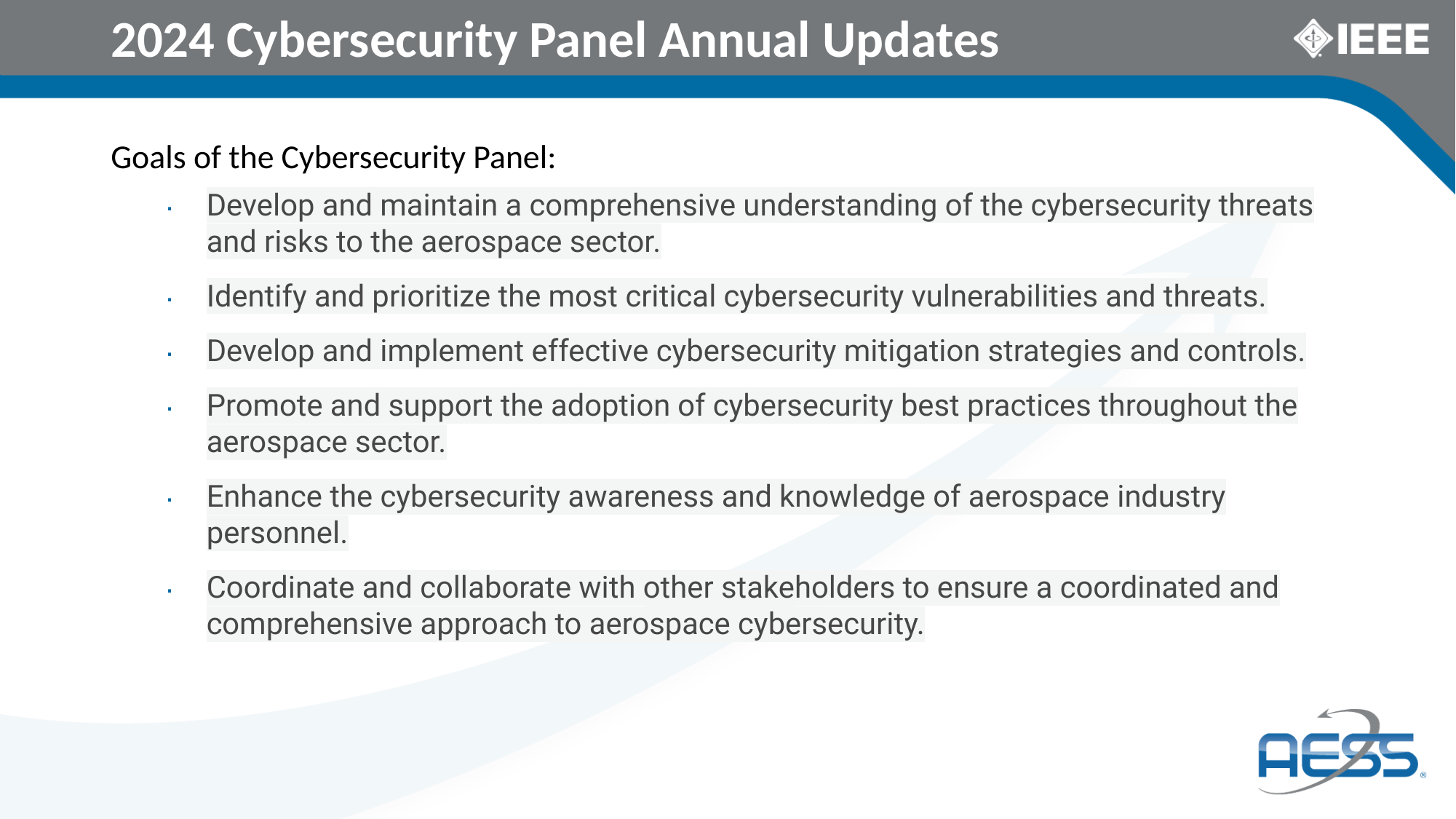

# 2024 Cybersecurity Panel Annual Updates
Goals of the Cybersecurity Panel:
Develop and maintain a comprehensive understanding of the cybersecurity threats and risks to the aerospace sector.
Identify and prioritize the most critical cybersecurity vulnerabilities and threats.
Develop and implement effective cybersecurity mitigation strategies and controls.
Promote and support the adoption of cybersecurity best practices throughout the aerospace sector.
Enhance the cybersecurity awareness and knowledge of aerospace industry personnel.
Coordinate and collaborate with other stakeholders to ensure a coordinated and comprehensive approach to aerospace cybersecurity.